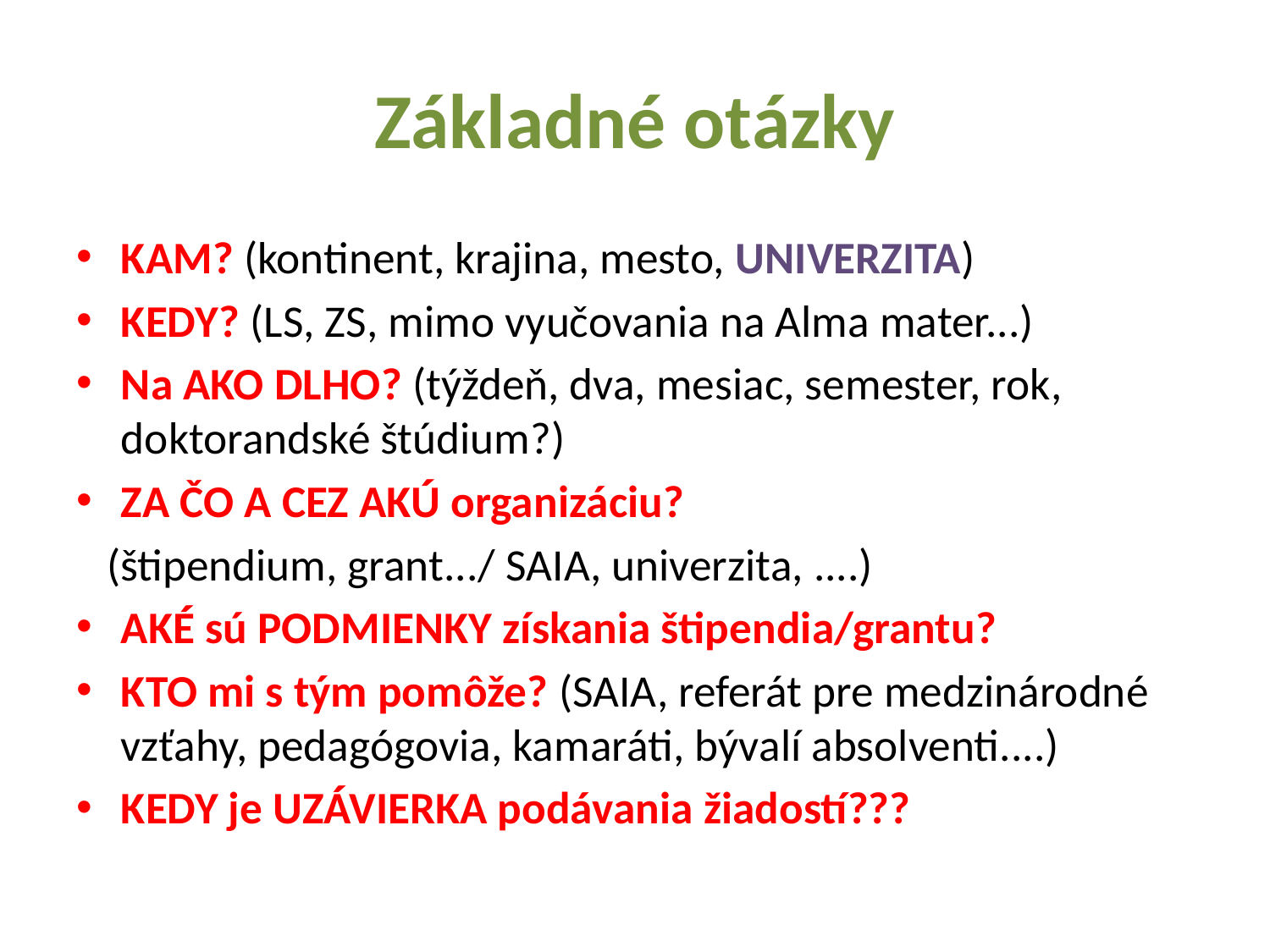

# Základné otázky
KAM? (kontinent, krajina, mesto, UNIVERZITA)
KEDY? (LS, ZS, mimo vyučovania na Alma mater...)
Na AKO DLHO? (týždeň, dva, mesiac, semester, rok, doktorandské štúdium?)
ZA ČO A CEZ AKÚ organizáciu?
   (štipendium, grant.../ SAIA, univerzita, ....)
AKÉ sú PODMIENKY získania štipendia/grantu?
KTO mi s tým pomôže? (SAIA, referát pre medzinárodné vzťahy, pedagógovia, kamaráti, bývalí absolventi....)
KEDY je UZÁVIERKA podávania žiadostí???